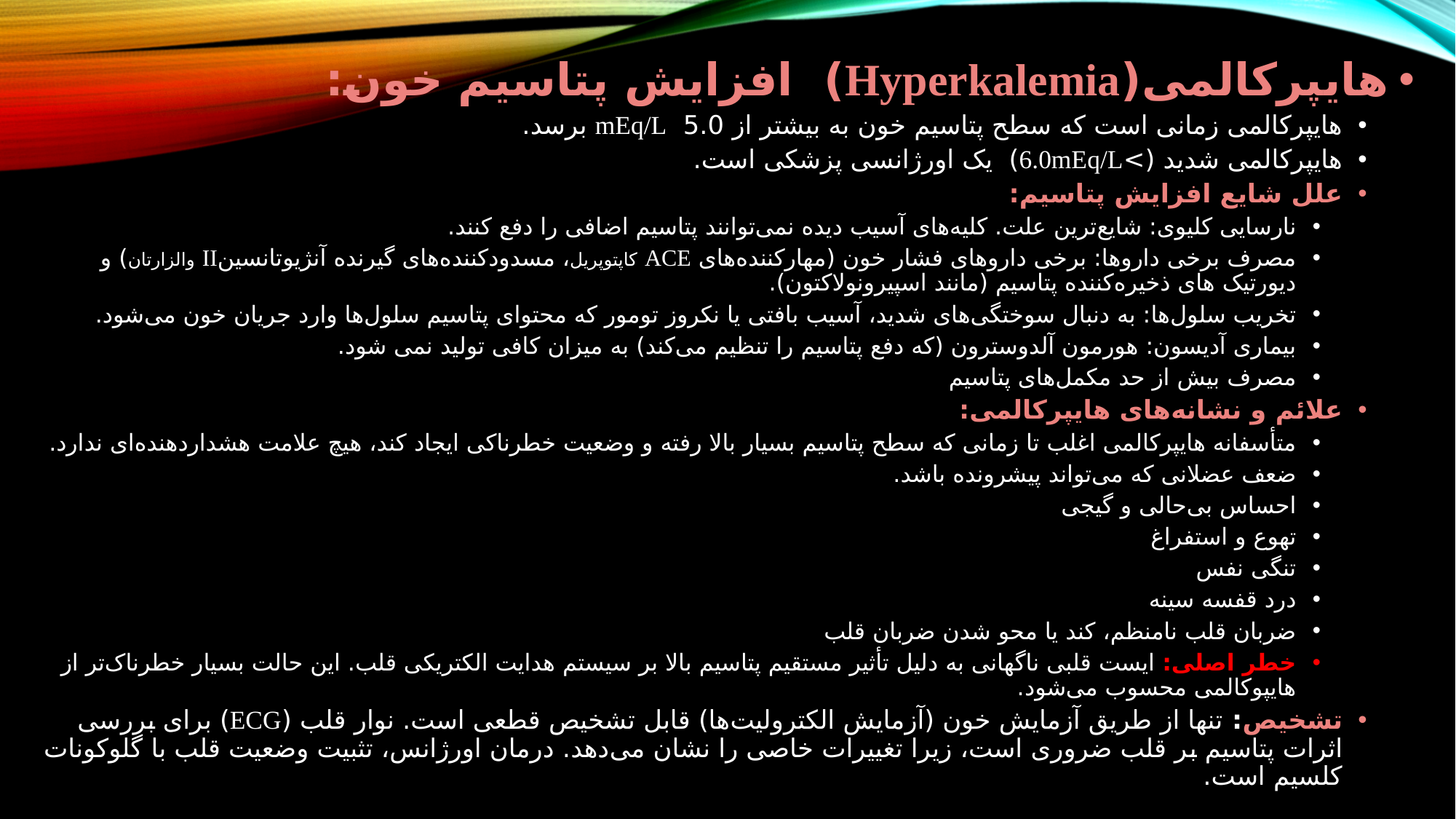

هایپرکالمی(Hyperkalemia)  افزایش پتاسیم خون:
هایپرکالمی زمانی است که سطح پتاسیم خون به بیشتر از 5.0  mEq/L برسد.
هایپرکالمی شدید (>6.0mEq/L)  یک اورژانسی پزشکی است.
علل شایع افزایش پتاسیم:
نارسایی کلیوی: شایع‌ترین علت. کلیه‌های آسیب دیده نمی‌توانند پتاسیم اضافی را دفع کنند.
مصرف برخی داروها: برخی داروهای فشار خون (مهارکننده‌های ACE کاپتوپریل، مسدودکننده‌های گیرنده آنژیوتانسینII والزارتان) و دیورتیک های ذخیره‌کننده پتاسیم (مانند اسپیرونولاکتون).
تخریب سلول‌ها: به دنبال سوختگی‌های شدید، آسیب بافتی یا نکروز تومور که محتوای پتاسیم سلول‌ها وارد جریان خون می‌شود.
بیماری آدیسون: هورمون آلدوسترون (که دفع پتاسیم را تنظیم می‌کند) به میزان کافی تولید نمی‌ شود.
مصرف بیش از حد مکمل‌های پتاسیم
علائم و نشانه‌های هایپرکالمی:
متأسفانه هایپرکالمی اغلب تا زمانی که سطح پتاسیم بسیار بالا رفته و وضعیت خطرناکی ایجاد کند، هیچ علامت هشداردهنده‌ای ندارد.
ضعف عضلانی که می‌تواند پیشرونده باشد.
احساس بی‌حالی و گیجی
تهوع و استفراغ
تنگی نفس
درد قفسه سینه
ضربان قلب نامنظم، کند یا محو شدن ضربان قلب
خطر اصلی: ایست قلبی ناگهانی به دلیل تأثیر مستقیم پتاسیم بالا بر سیستم هدایت الکتریکی قلب. این حالت بسیار خطرناک‌تر از هایپوکالمی محسوب می‌شود.
تشخیص: تنها از طریق آزمایش خون (آزمایش الکترولیت‌ها) قابل تشخیص قطعی است. نوار قلب (ECG) برای بررسی اثرات پتاسیم بر قلب ضروری است، زیرا تغییرات خاصی را نشان می‌دهد. درمان اورژانس، تثبیت وضعیت قلب با گلوکونات کلسیم است.